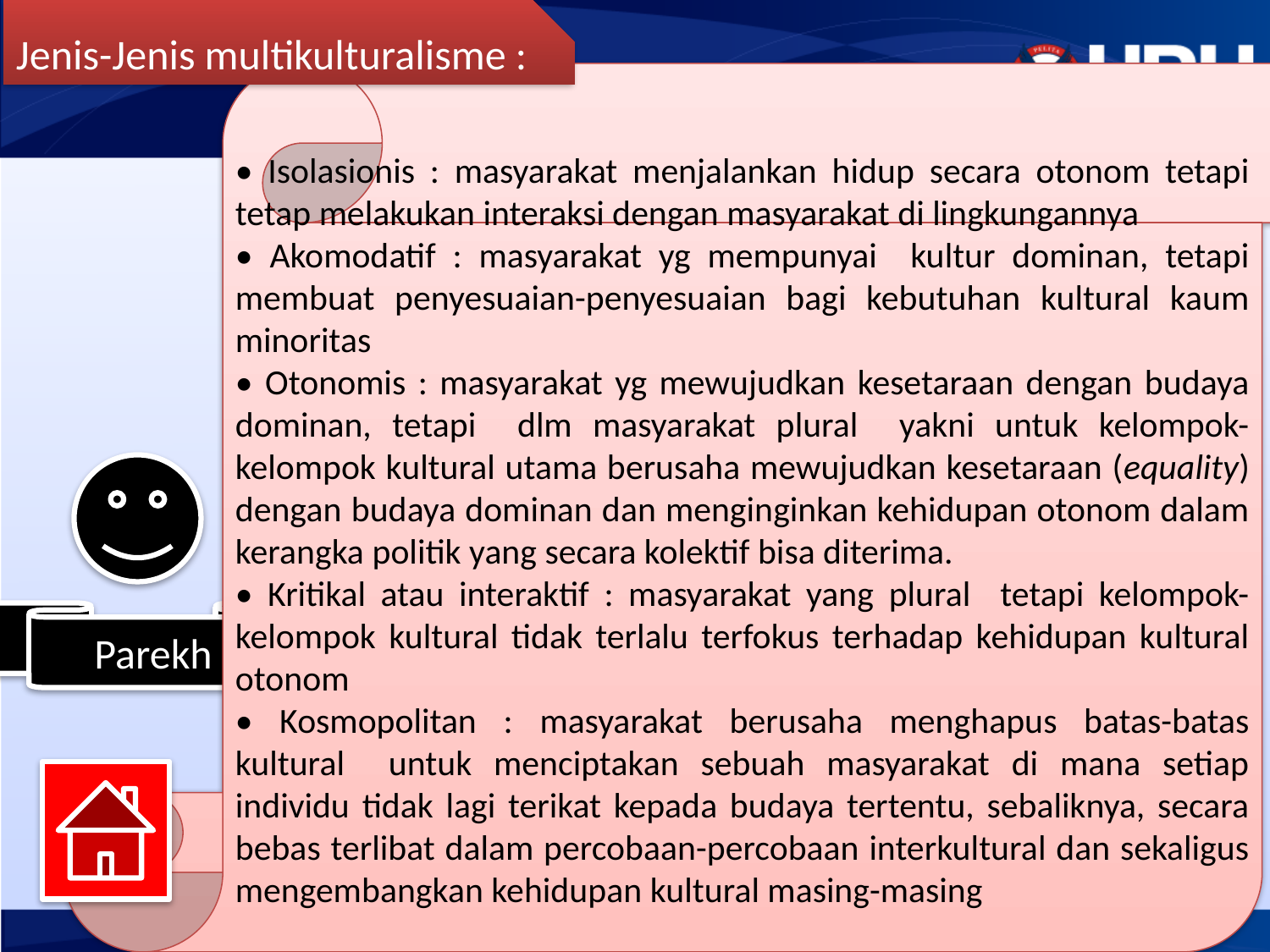

Jenis-Jenis multikulturalisme :
#
• Isolasionis : masyarakat menjalankan hidup secara otonom tetapi tetap melakukan interaksi dengan masyarakat di lingkungannya
• Akomodatif : masyarakat yg mempunyai  kultur dominan, tetapi membuat penyesuaian-penyesuaian bagi kebutuhan kultural kaum minoritas
• Otonomis : masyarakat yg mewujudkan kesetaraan dengan budaya dominan, tetapi  dlm masyarakat plural  yakni untuk kelompok-kelompok kultural utama berusaha mewujudkan kesetaraan (equality) dengan budaya dominan dan menginginkan kehidupan otonom dalam kerangka politik yang secara kolektif bisa diterima.
• Kritikal atau interaktif : masyarakat yang plural  tetapi kelompok-kelompok kultural tidak terlalu terfokus terhadap kehidupan kultural otonom
• Kosmopolitan : masyarakat berusaha menghapus batas-batas kultural  untuk menciptakan sebuah masyarakat di mana setiap individu tidak lagi terikat kepada budaya tertentu, sebaliknya, secara bebas terlibat dalam percobaan-percobaan interkultural dan sekaligus mengembangkan kehidupan kultural masing-masing

Parekh